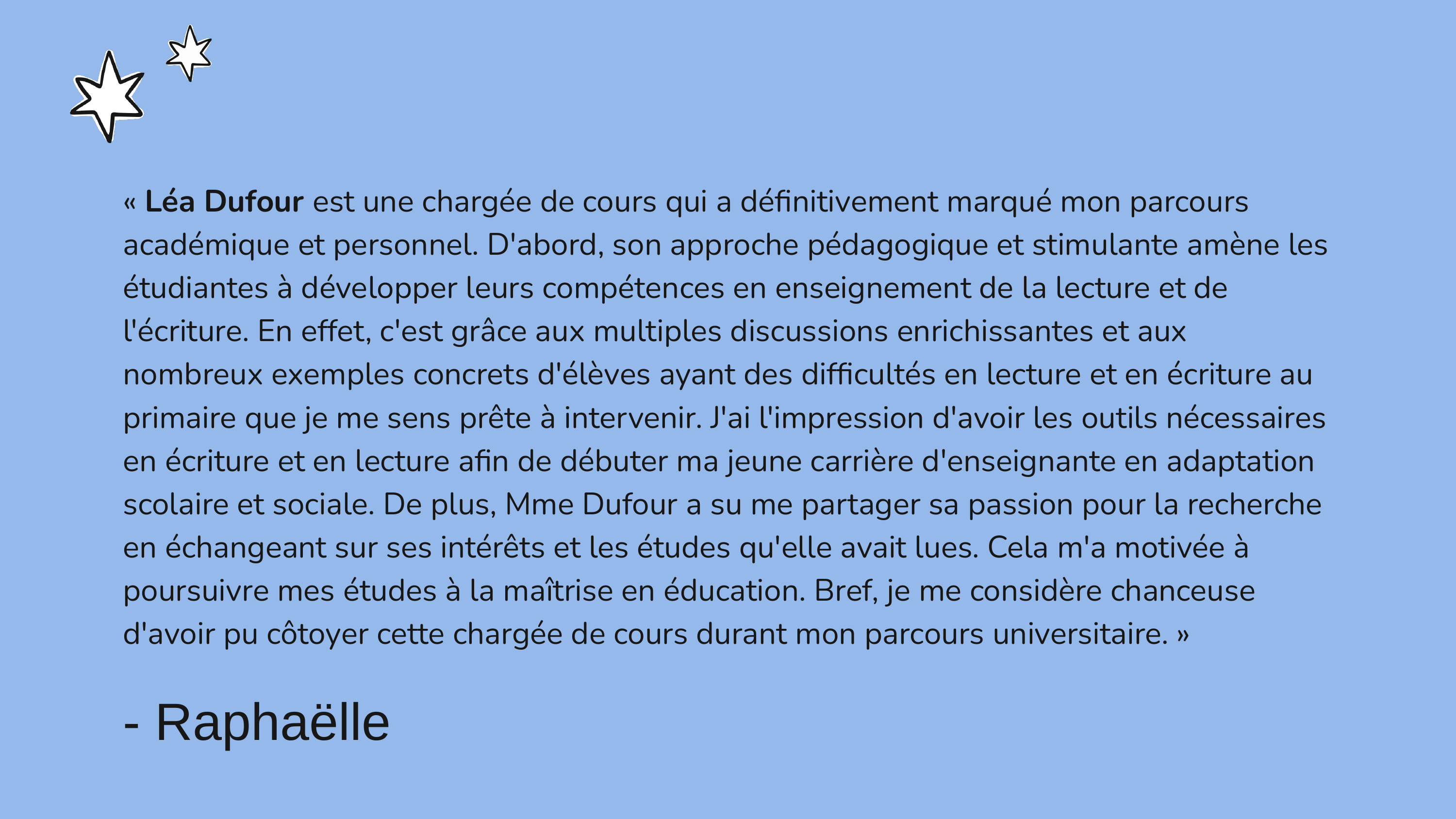

« Léa Dufour est une chargée de cours qui a définitivement marqué mon parcours académique et personnel. D'abord, son approche pédagogique et stimulante amène les étudiantes à développer leurs compétences en enseignement de la lecture et de l'écriture. En effet, c'est grâce aux multiples discussions enrichissantes et aux nombreux exemples concrets d'élèves ayant des difficultés en lecture et en écriture au primaire que je me sens prête à intervenir. J'ai l'impression d'avoir les outils nécessaires en écriture et en lecture afin de débuter ma jeune carrière d'enseignante en adaptation scolaire et sociale. De plus, Mme Dufour a su me partager sa passion pour la recherche en échangeant sur ses intérêts et les études qu'elle avait lues. Cela m'a motivée à poursuivre mes études à la maîtrise en éducation. Bref, je me considère chanceuse d'avoir pu côtoyer cette chargée de cours durant mon parcours universitaire. »
- Raphaëlle